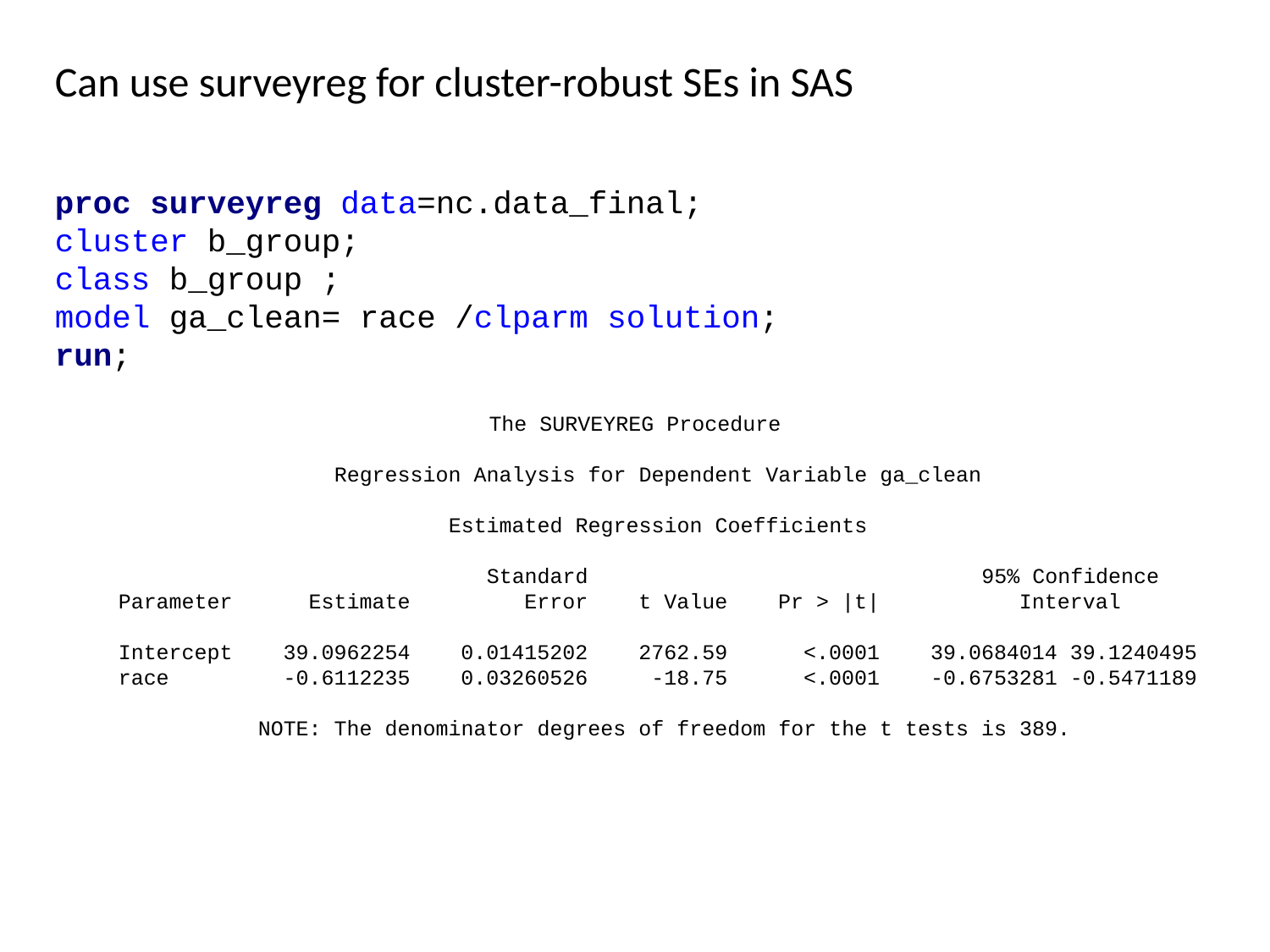

Can use surveyreg for cluster-robust SEs in SAS

proc surveyreg data=nc.data_final;
cluster b_group;
class b_group ;
model ga_clean= race /clparm solution;
run;

The SURVEYREG Procedure

                      Regression Analysis for Dependent Variable ga_clean

                               Estimated Regression Coefficients

                                  Standard                               95% Confidence
     Parameter      Estimate         Error    t Value    Pr > |t|           Interval

     Intercept    39.0962254    0.01415202    2762.59      <.0001    39.0684014 39.1240495
     race         -0.6112235    0.03260526     -18.75      <.0001    -0.6753281 -0.5471189

                NOTE: The denominator degrees of freedom for the t tests is 389.